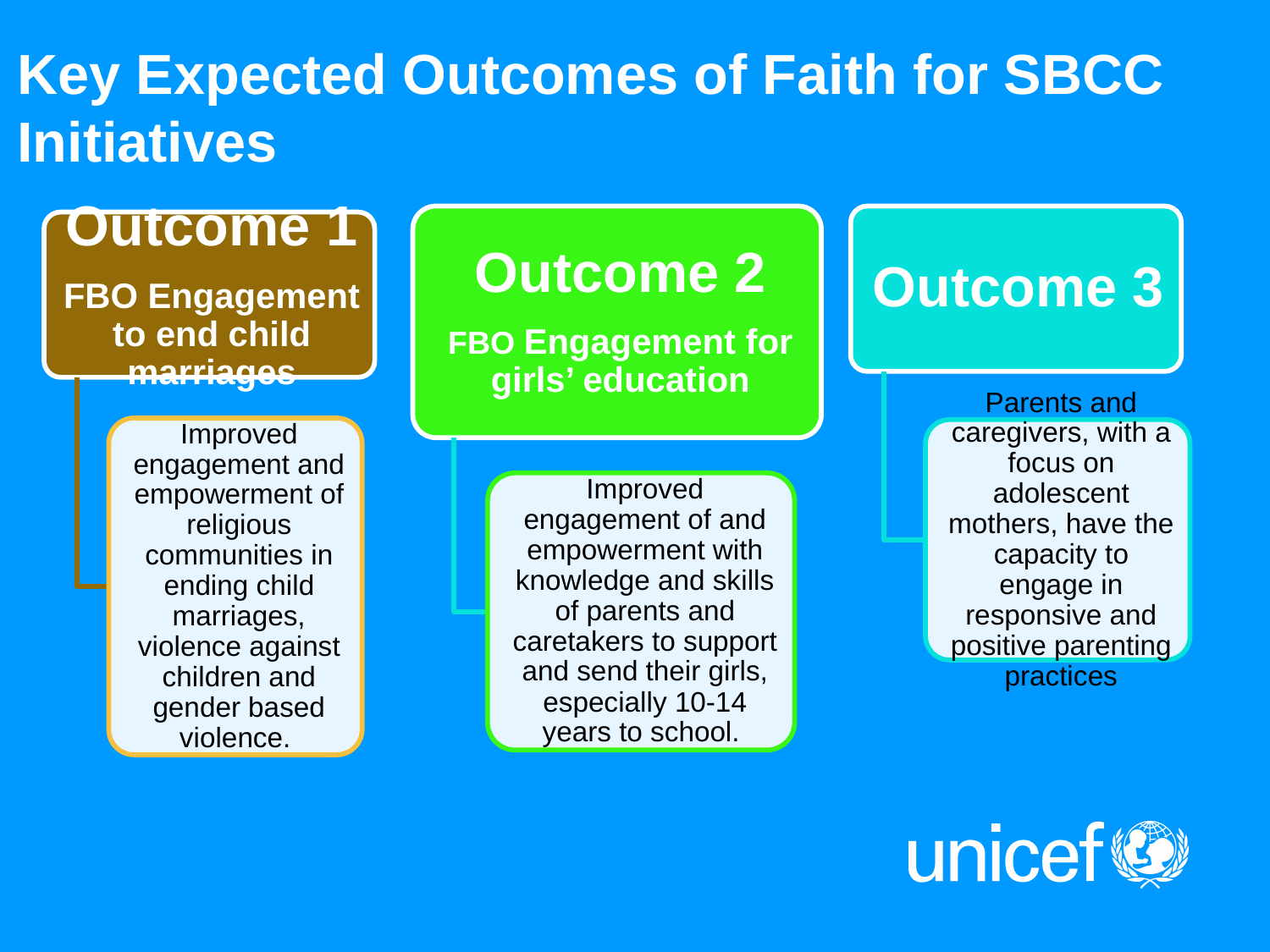

Key Expected Outcomes of Faith for SBCC Initiatives
Outcome 1
FBO Engagement to end child marriages
Improved engagement and empowerment of religious communities in ending child marriages, violence against children and gender based violence.
Outcome 2
FBO Engagement for girls’ education
Improved engagement of and empowerment with knowledge and skills of parents and caretakers to support and send their girls, especially 10-14 years to school.
Outcome 3
Parents and caregivers, with a focus on adolescent mothers, have the capacity to engage in responsive and positive parenting practices